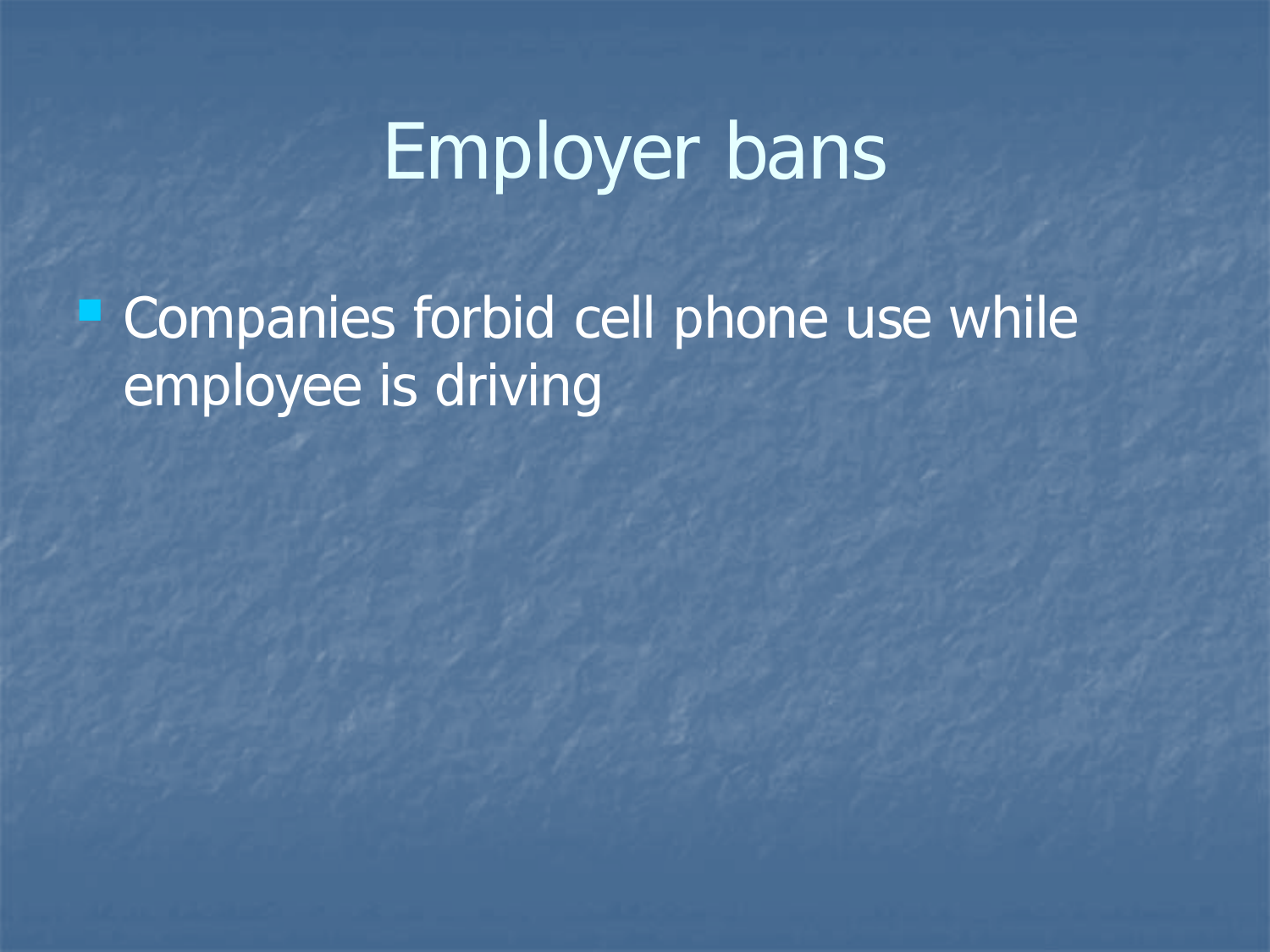

# Employer bans
Companies forbid cell phone use while employee is driving